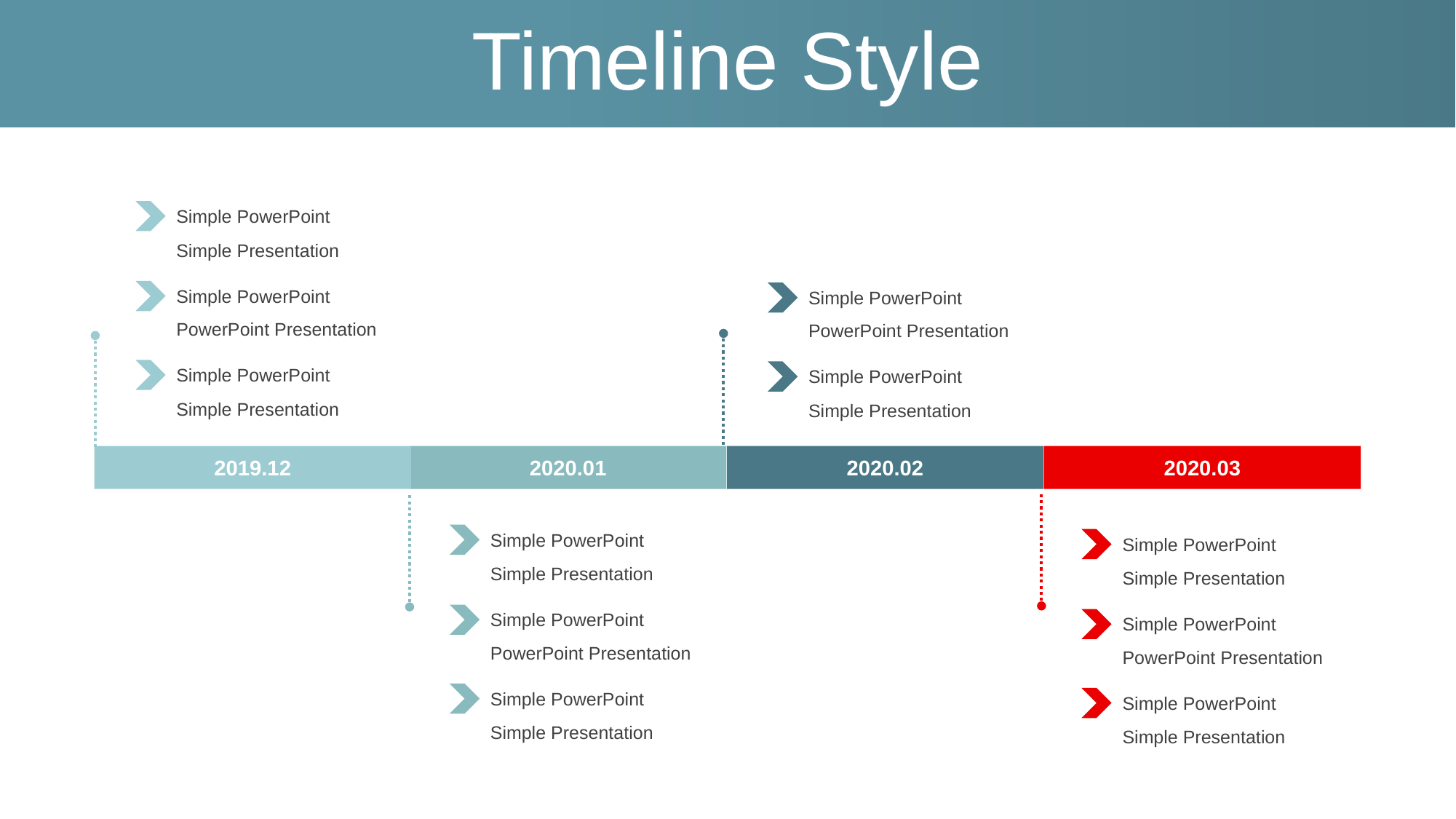

Timeline Style
Simple PowerPoint

Simple Presentation
Simple PowerPoint

PowerPoint Presentation
Simple PowerPoint

PowerPoint Presentation
2020.03
2020.02
2020.01
2019.12
Simple PowerPoint

Simple Presentation
Simple PowerPoint

Simple Presentation
Simple PowerPoint

Simple Presentation
Simple PowerPoint

Simple Presentation
Simple PowerPoint

PowerPoint Presentation
Simple PowerPoint

PowerPoint Presentation
Simple PowerPoint

Simple Presentation
Simple PowerPoint

Simple Presentation